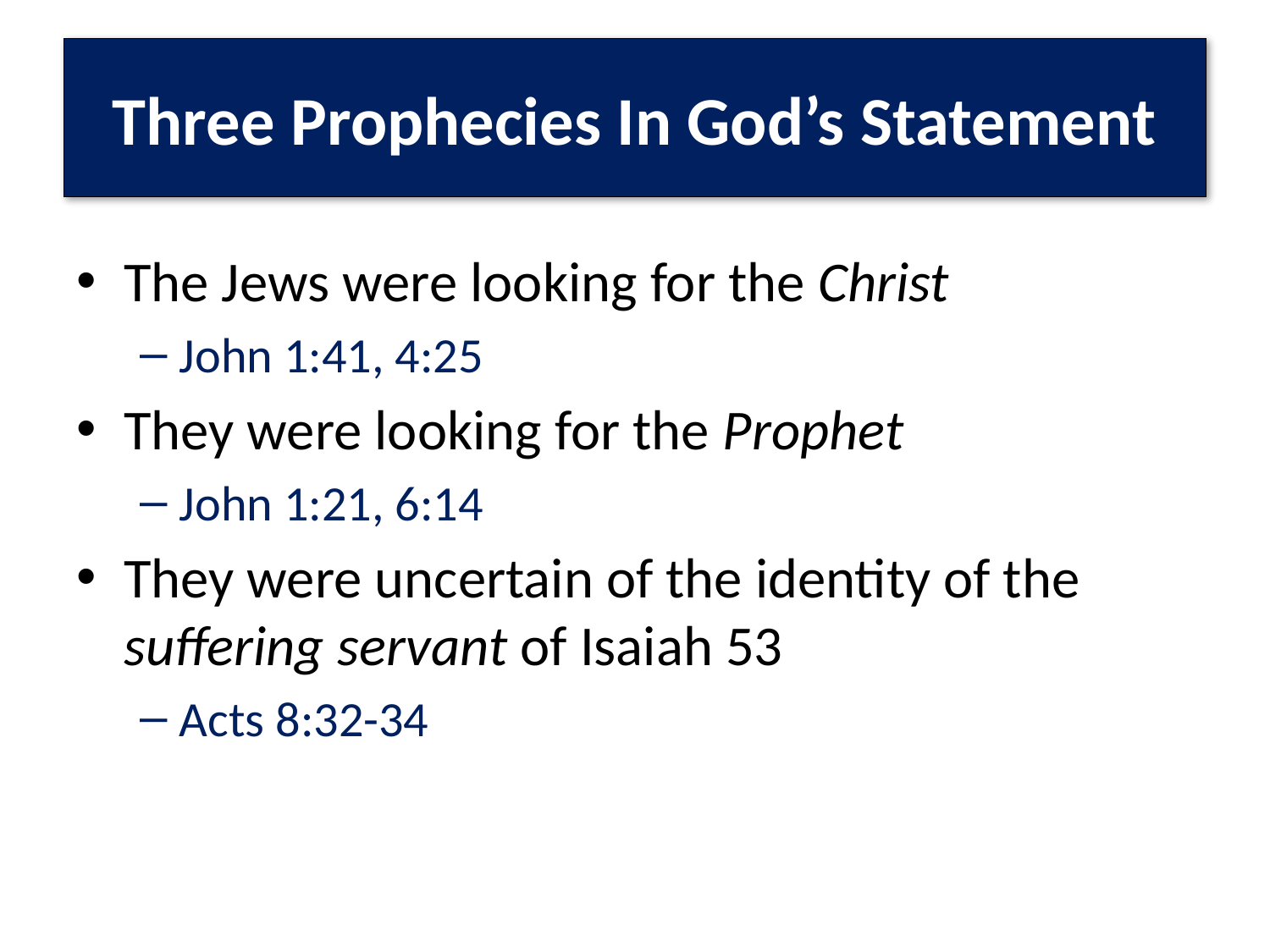

# Three Prophecies In God’s Statement
The Jews were looking for the Christ
John 1:41, 4:25
They were looking for the Prophet
John 1:21, 6:14
They were uncertain of the identity of the suffering servant of Isaiah 53
Acts 8:32-34